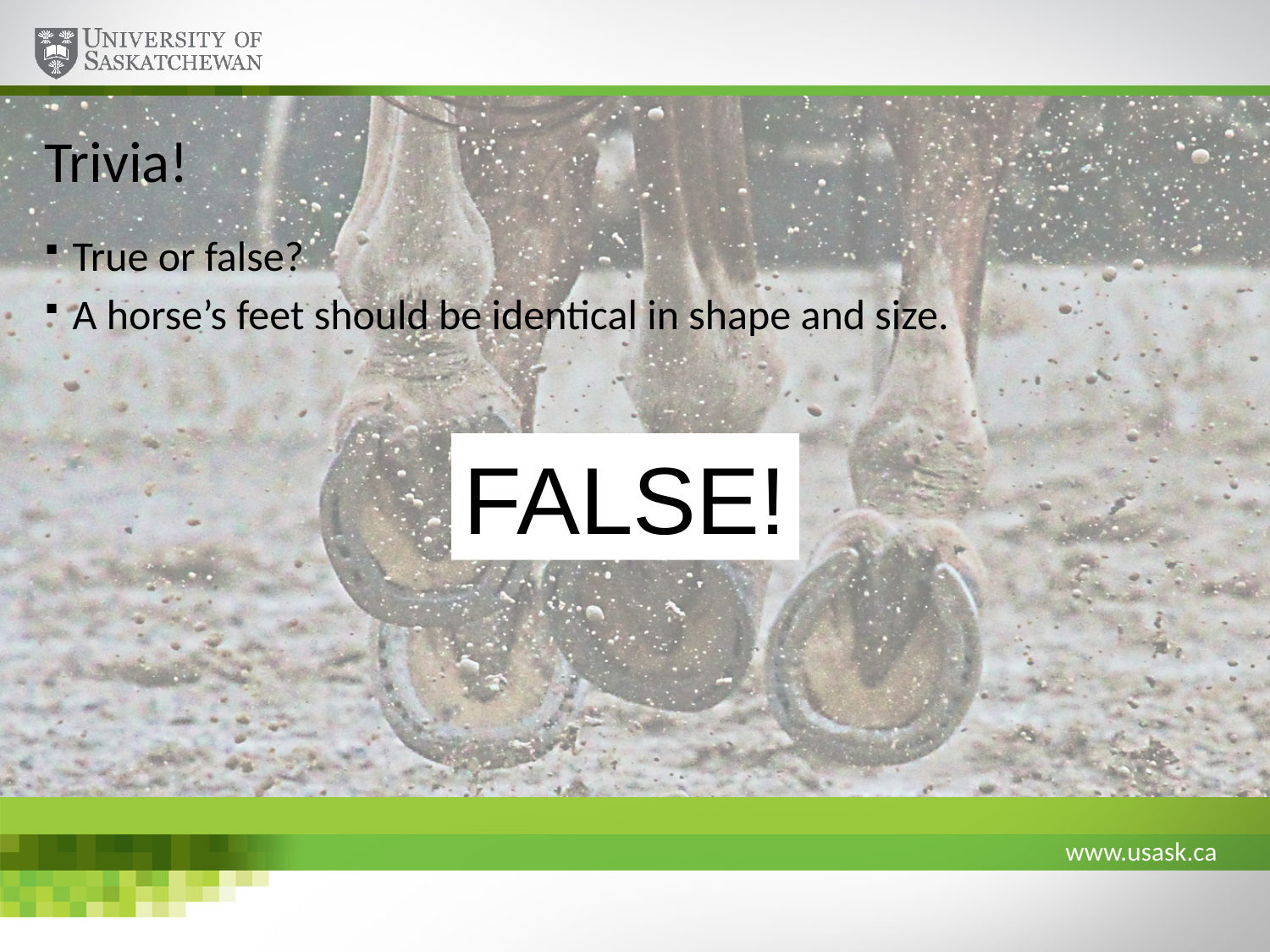

# Trivia!
True or false?
A horse’s feet should be identical in shape and size.
FALSE!